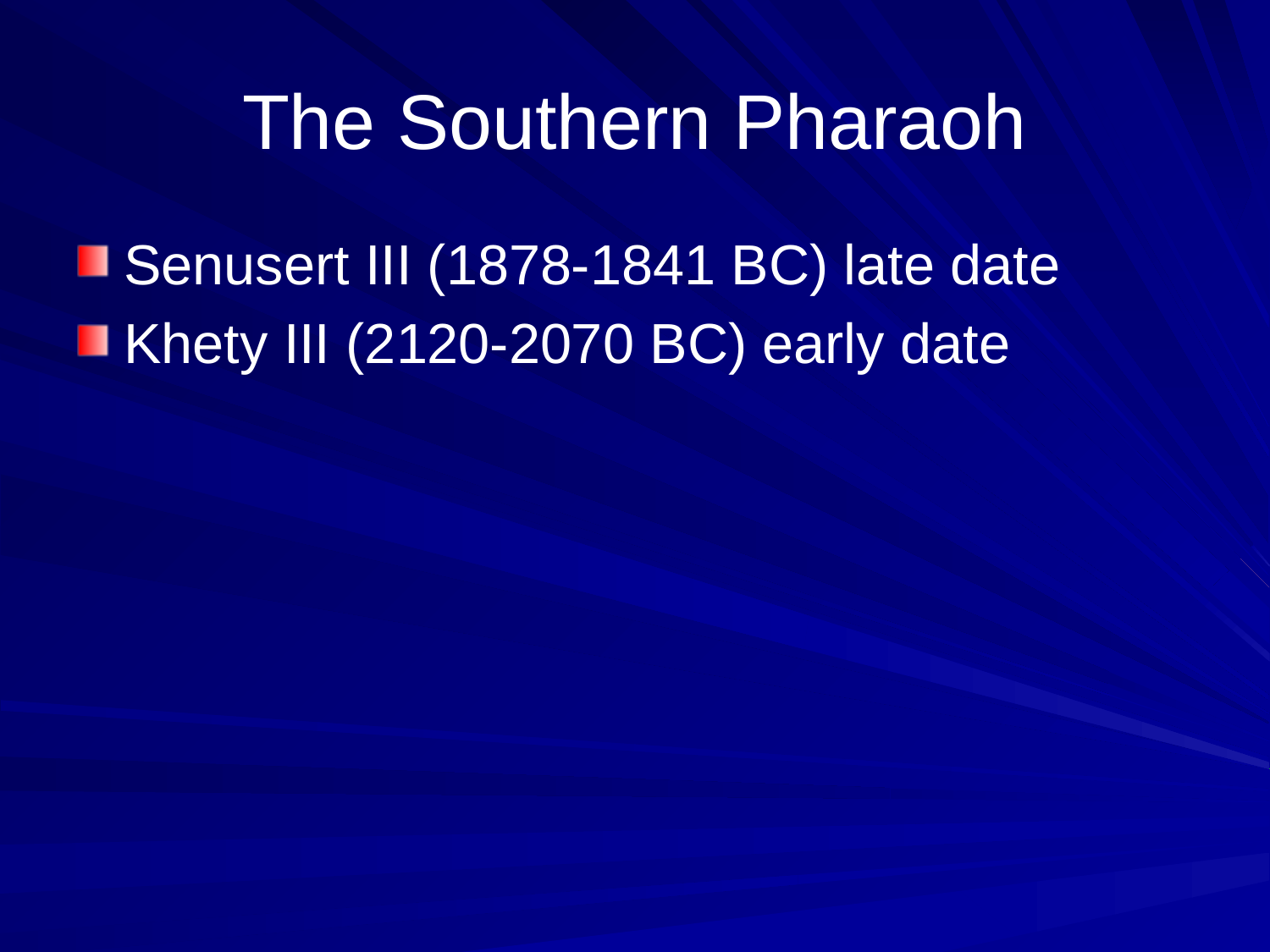

# The Southern Pharaoh
Senusert III (1878-1841 BC) late date
Khety III (2120-2070 BC) early date